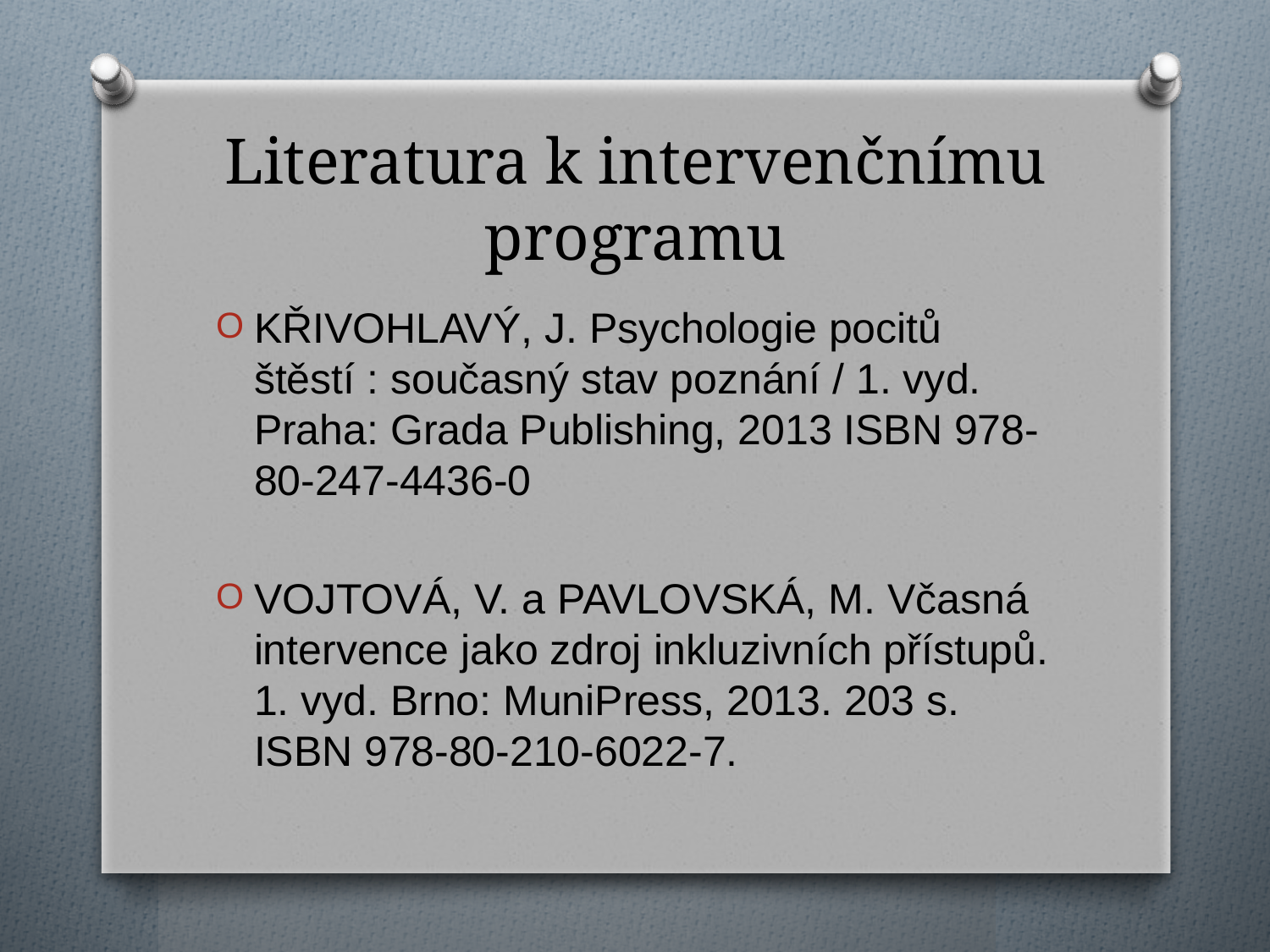

# Literatura k intervenčnímu programu
KŘIVOHLAVÝ, J. Psychologie pocitů štěstí : současný stav poznání / 1. vyd. Praha: Grada Publishing, 2013 ISBN 978-80-247-4436-0

VOJTOVÁ, V. a PAVLOVSKÁ, M. Včasná intervence jako zdroj inkluzivních přístupů. 1. vyd. Brno: MuniPress, 2013. 203 s. ISBN 978-80-210-6022-7.